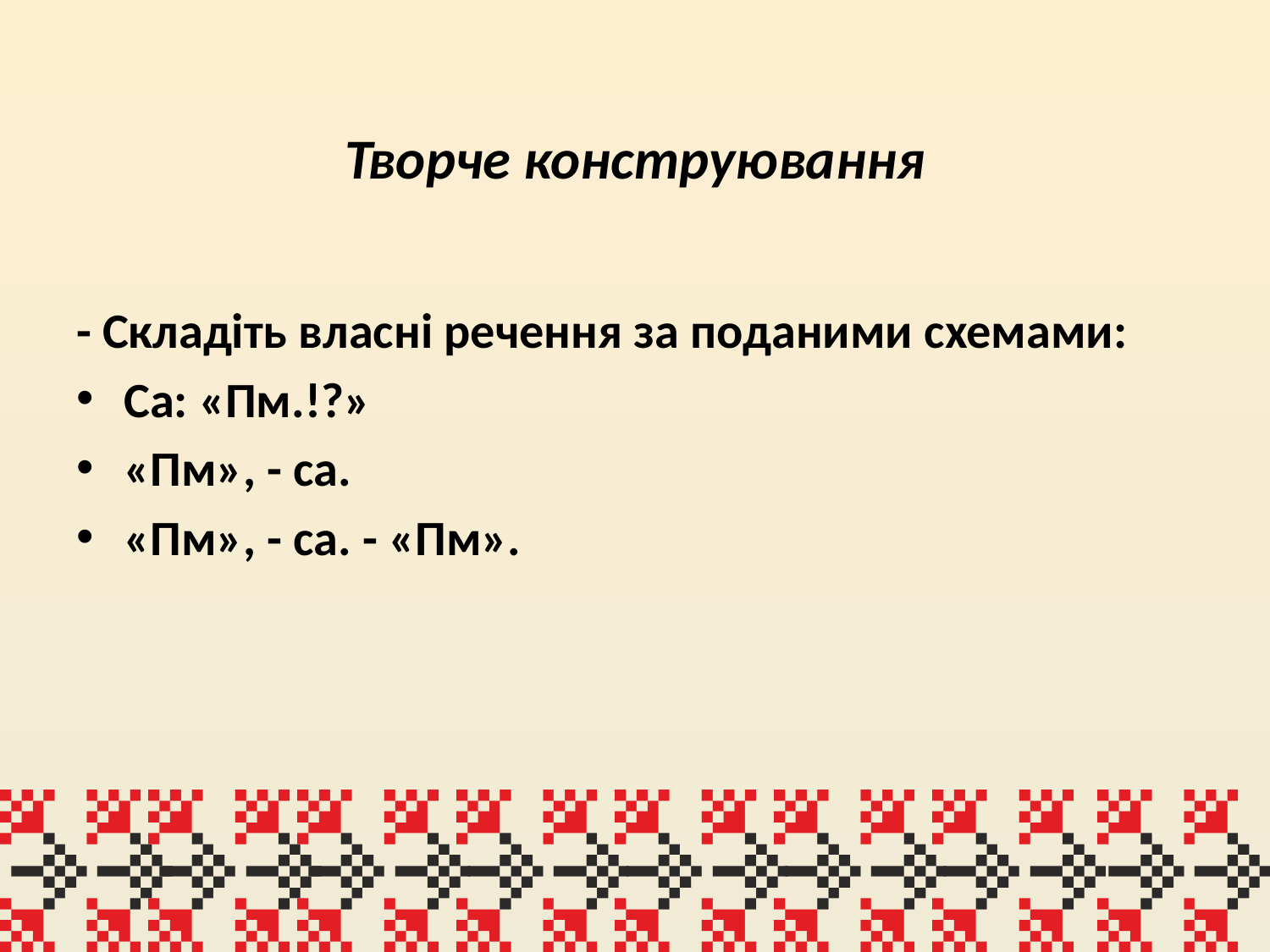

Творче конструювання

- Складіть власні речення за поданими схемами:
Са: «Пм.!?»
«Пм», - са.
«Пм», - са. - «Пм».